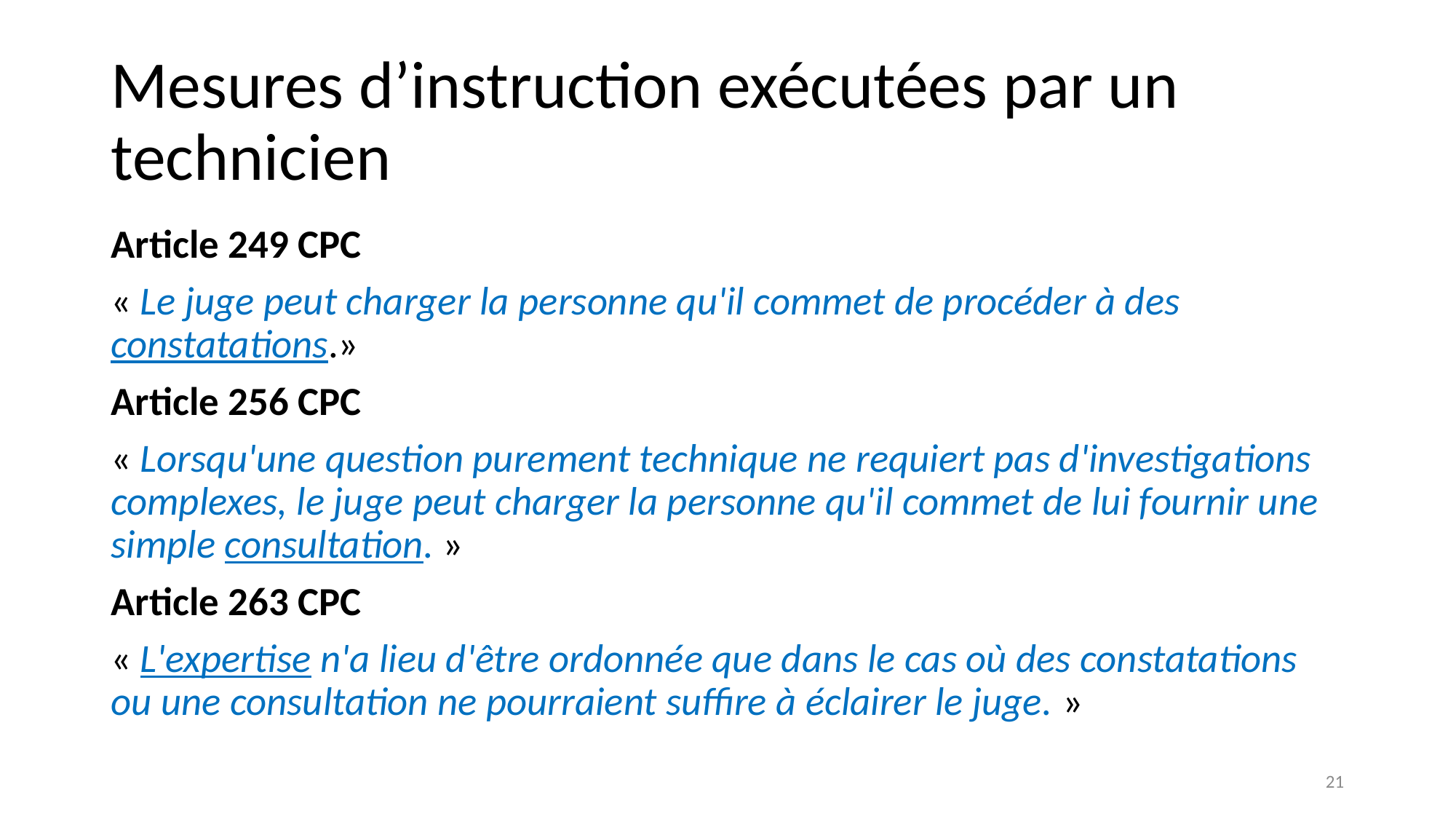

# Mesures d’instruction exécutées par un technicien
Article 249 CPC
« Le juge peut charger la personne qu'il commet de procéder à des constatations.»
Article 256 CPC
« Lorsqu'une question purement technique ne requiert pas d'investigations complexes, le juge peut charger la personne qu'il commet de lui fournir une simple consultation. »
Article 263 CPC
« L'expertise n'a lieu d'être ordonnée que dans le cas où des constatations ou une consultation ne pourraient suffire à éclairer le juge. »

21